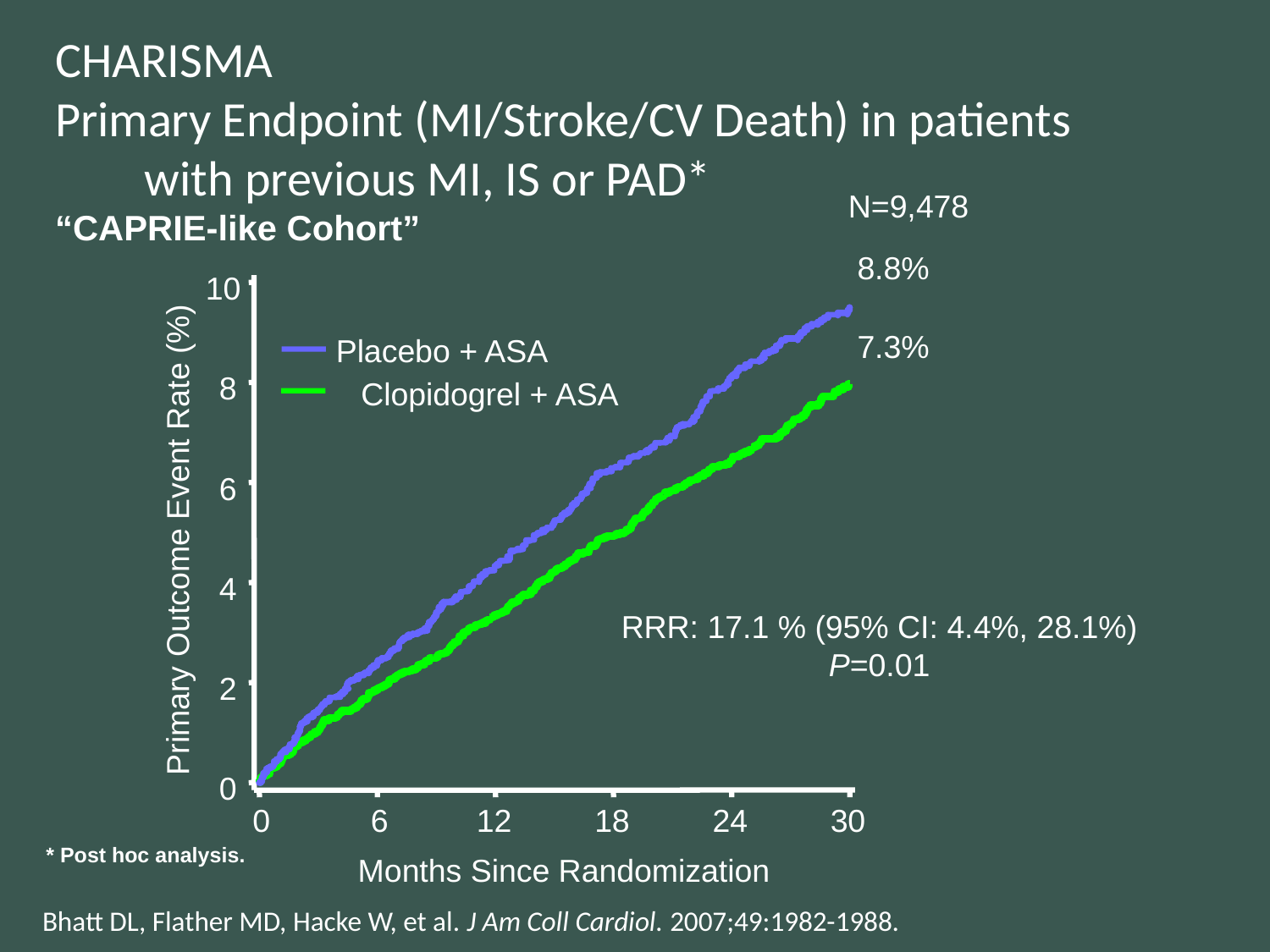

CHARISMA
Primary Endpoint (MI/Stroke/CV Death) in patients                    with previous MI, IS or PAD*
“CAPRIE-like Cohort”
N=9,478
8.8%
10

Placebo + ASA
Clopidogrel + ASA
8

6

Primary Outcome Event Rate (%)
4

RRR: 17.1 % (95% CI: 4.4%, 28.1%)
P=0.01
2

0

 0
 6
12
18
24
30
Months Since Randomization
7.3%

* Post hoc analysis.
Bhatt DL, Flather MD, Hacke W, et al. J Am Coll Cardiol. 2007;49:1982-1988.